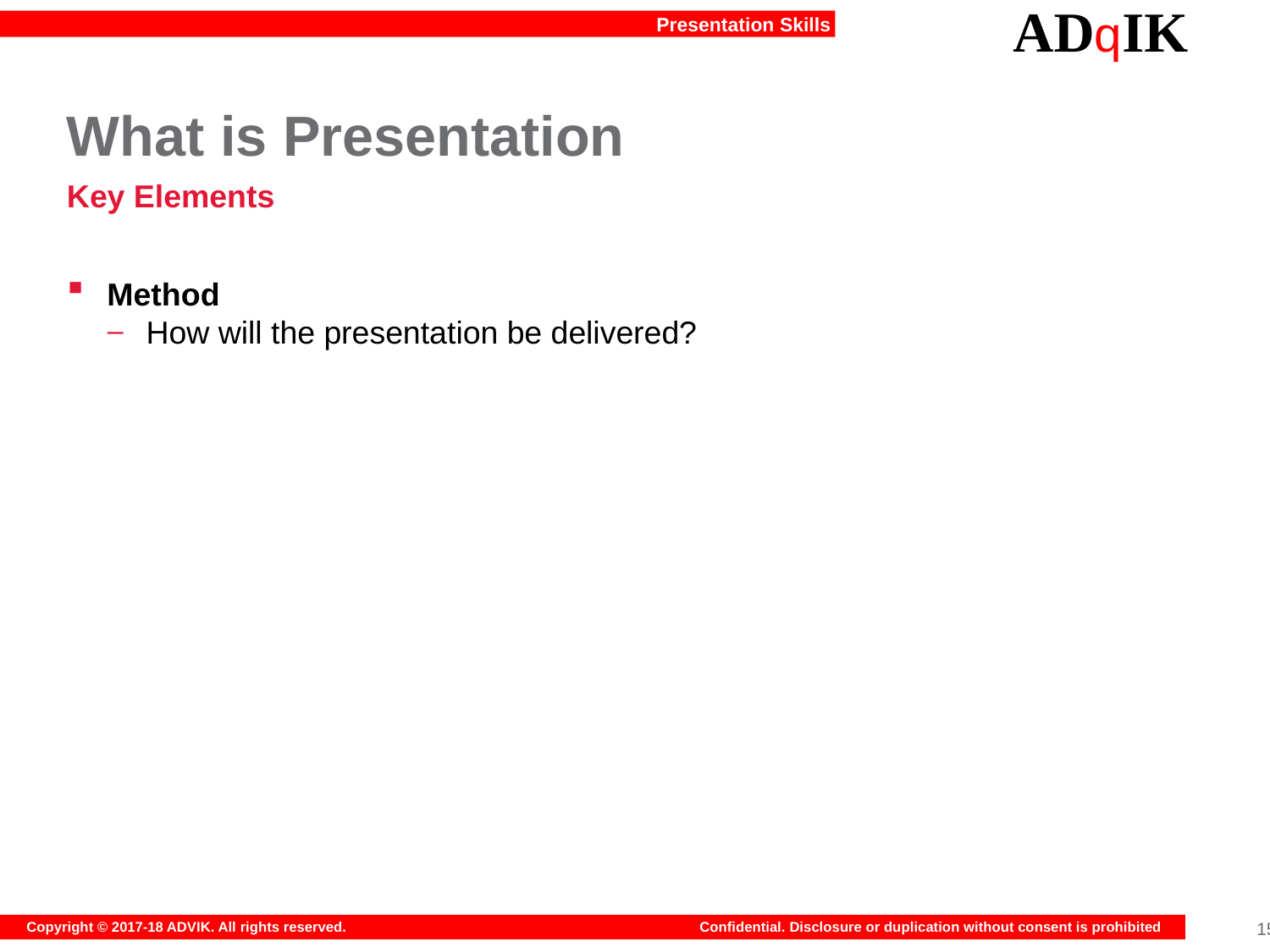

# What is Presentation
Key Elements
Method
How will the presentation be delivered?